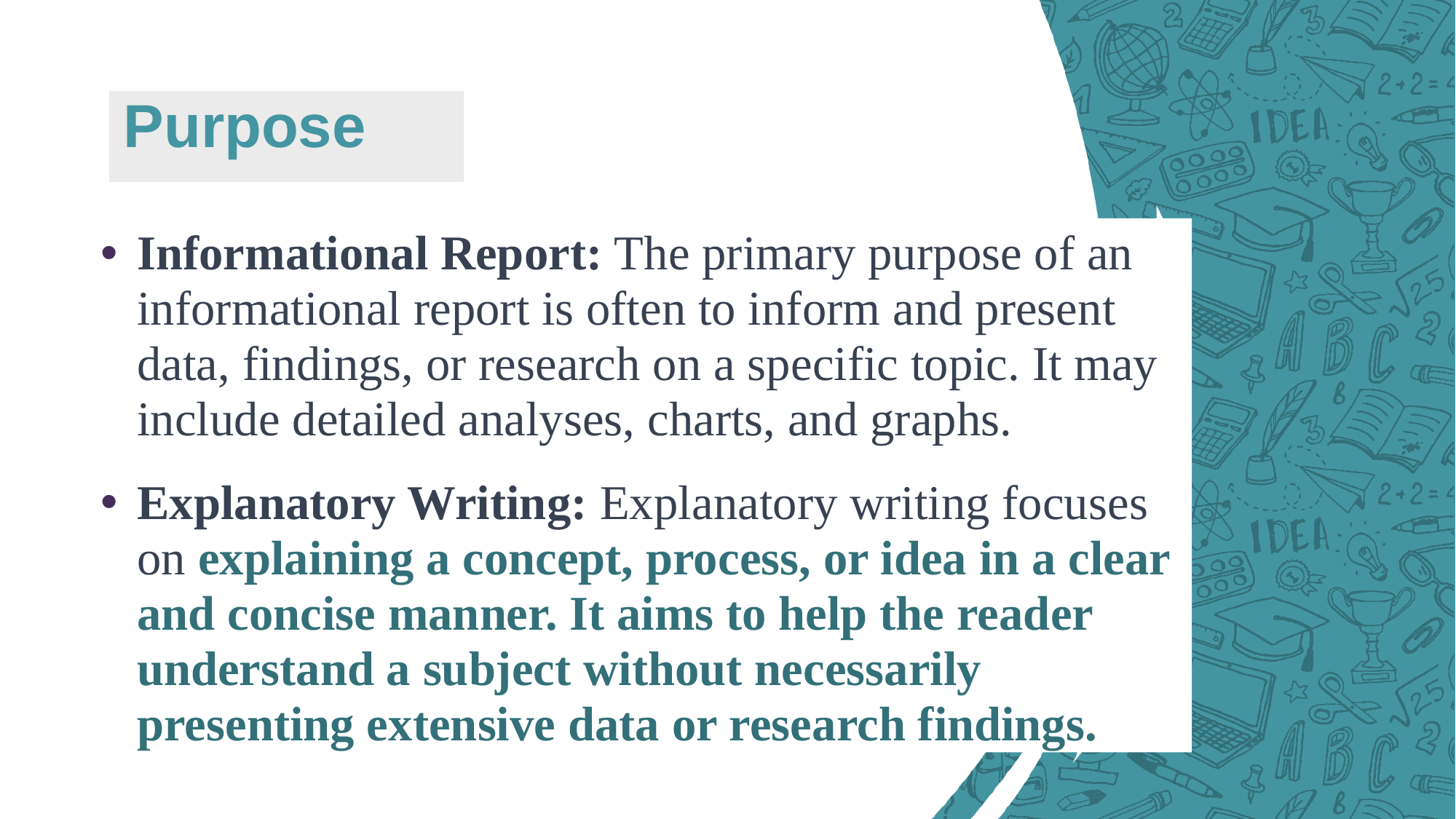

# Purpose
Informational Report: The primary purpose of an informational report is often to inform and present data, findings, or research on a specific topic. It may include detailed analyses, charts, and graphs.
Explanatory Writing: Explanatory writing focuses on explaining a concept, process, or idea in a clear and concise manner. It aims to help the reader understand a subject without necessarily presenting extensive data or research findings.